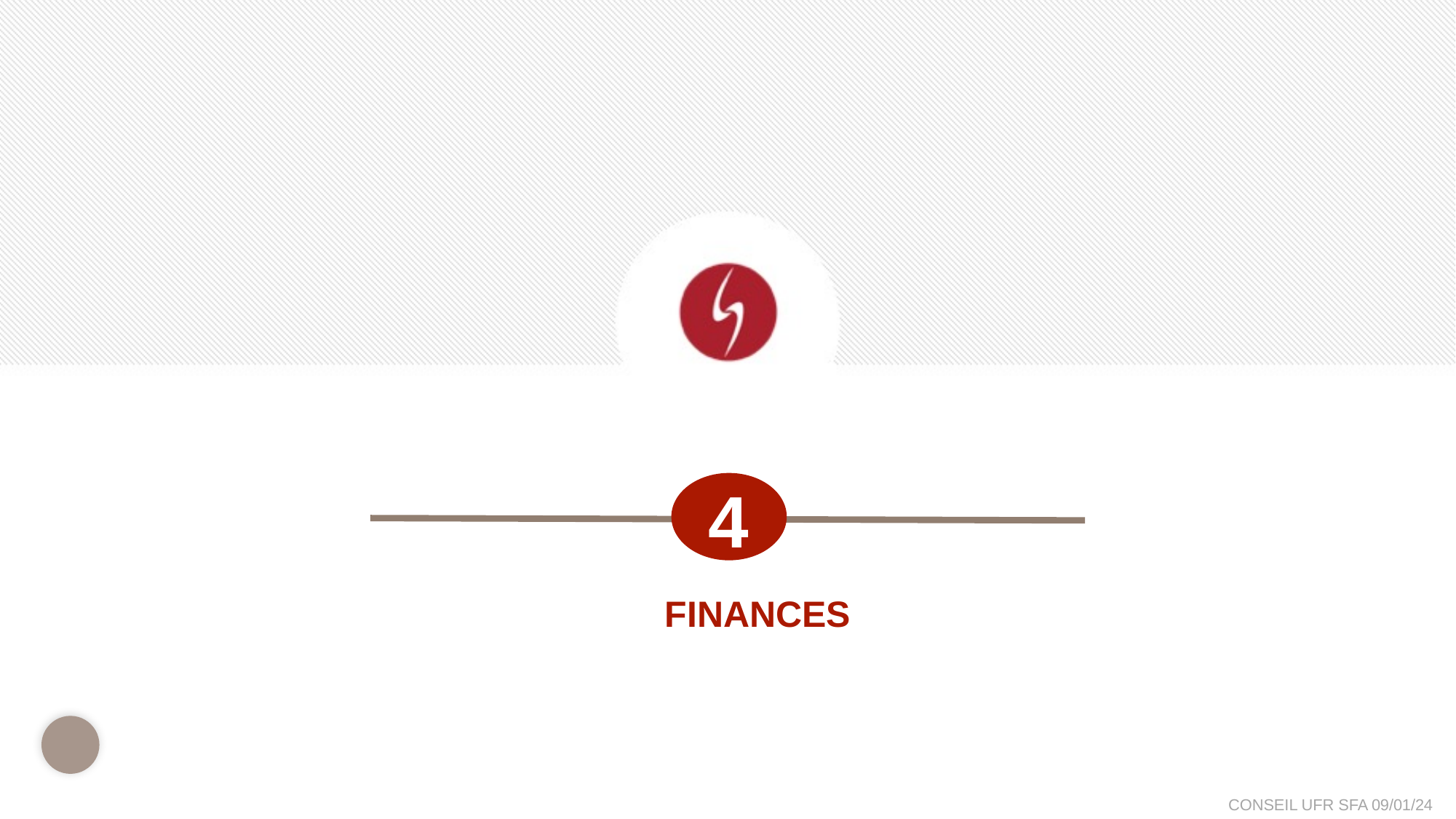

4

finances

20
CONSEIL UFR SFA 09/01/24